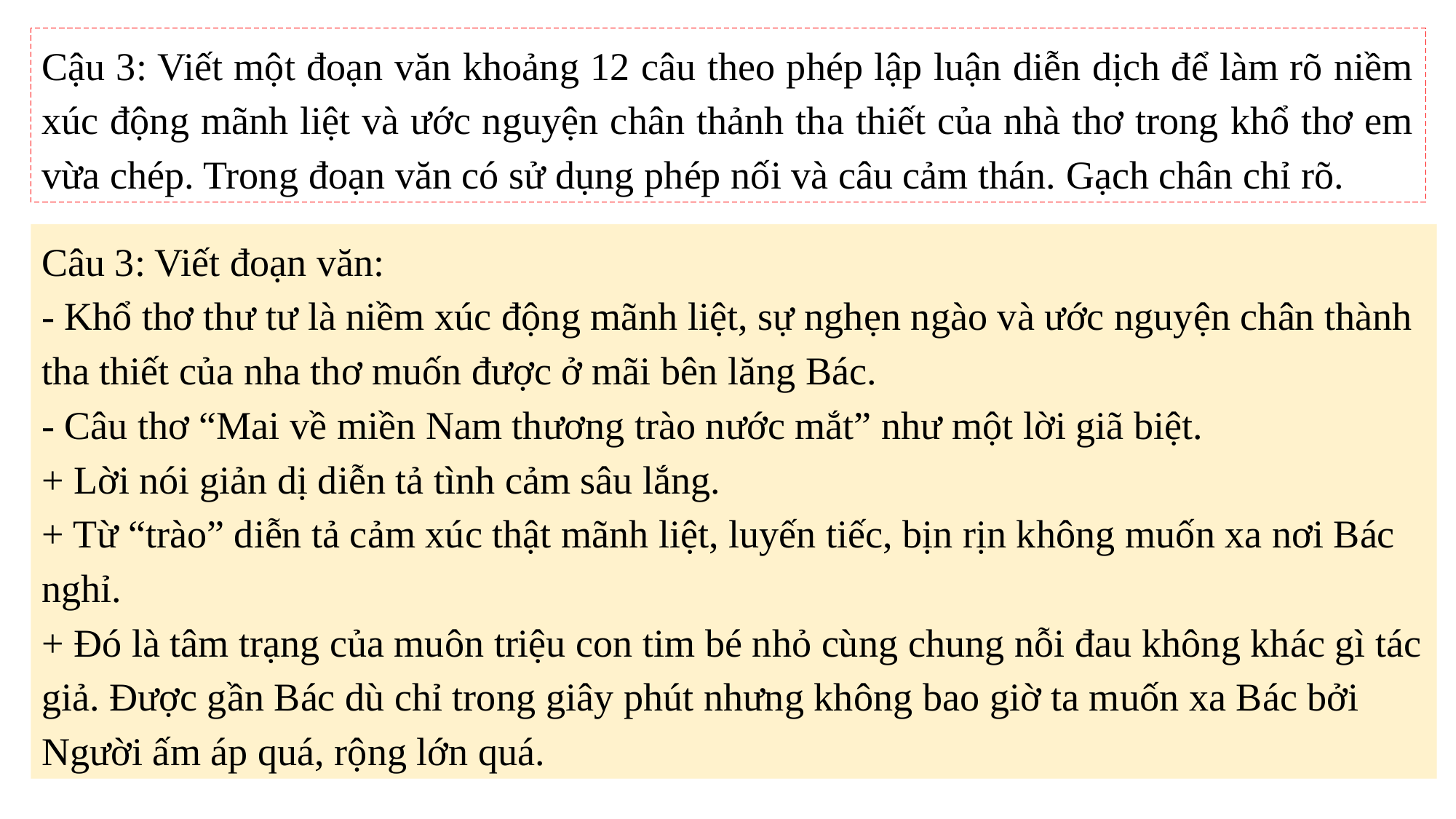

Cậu 3: Viết một đoạn văn khoảng 12 câu theo phép lập luận diễn dịch để làm rõ niềm xúc động mãnh liệt và ước nguyện chân thảnh tha thiết của nhà thơ trong khổ thơ em vừa chép. Trong đoạn văn có sử dụng phép nối và câu cảm thán. Gạch chân chỉ rõ.
Câu 3: Viết đoạn văn:
- Khổ thơ thư tư là niềm xúc động mãnh liệt, sự nghẹn ngào và ước nguyện chân thành tha thiết của nha thơ muốn được ở mãi bên lăng Bác.
- Câu thơ “Mai về miền Nam thương trào nước mắt” như một lời giã biệt.
+ Lời nói giản dị diễn tả tình cảm sâu lắng.
+ Từ “trào” diễn tả cảm xúc thật mãnh liệt, luyến tiếc, bịn rịn không muốn xa nơi Bác nghỉ.
+ Đó là tâm trạng của muôn triệu con tim bé nhỏ cùng chung nỗi đau không khác gì tác giả. Được gần Bác dù chỉ trong giây phút nhưng không bao giờ ta muốn xa Bác bởi Người ấm áp quá, rộng lớn quá.